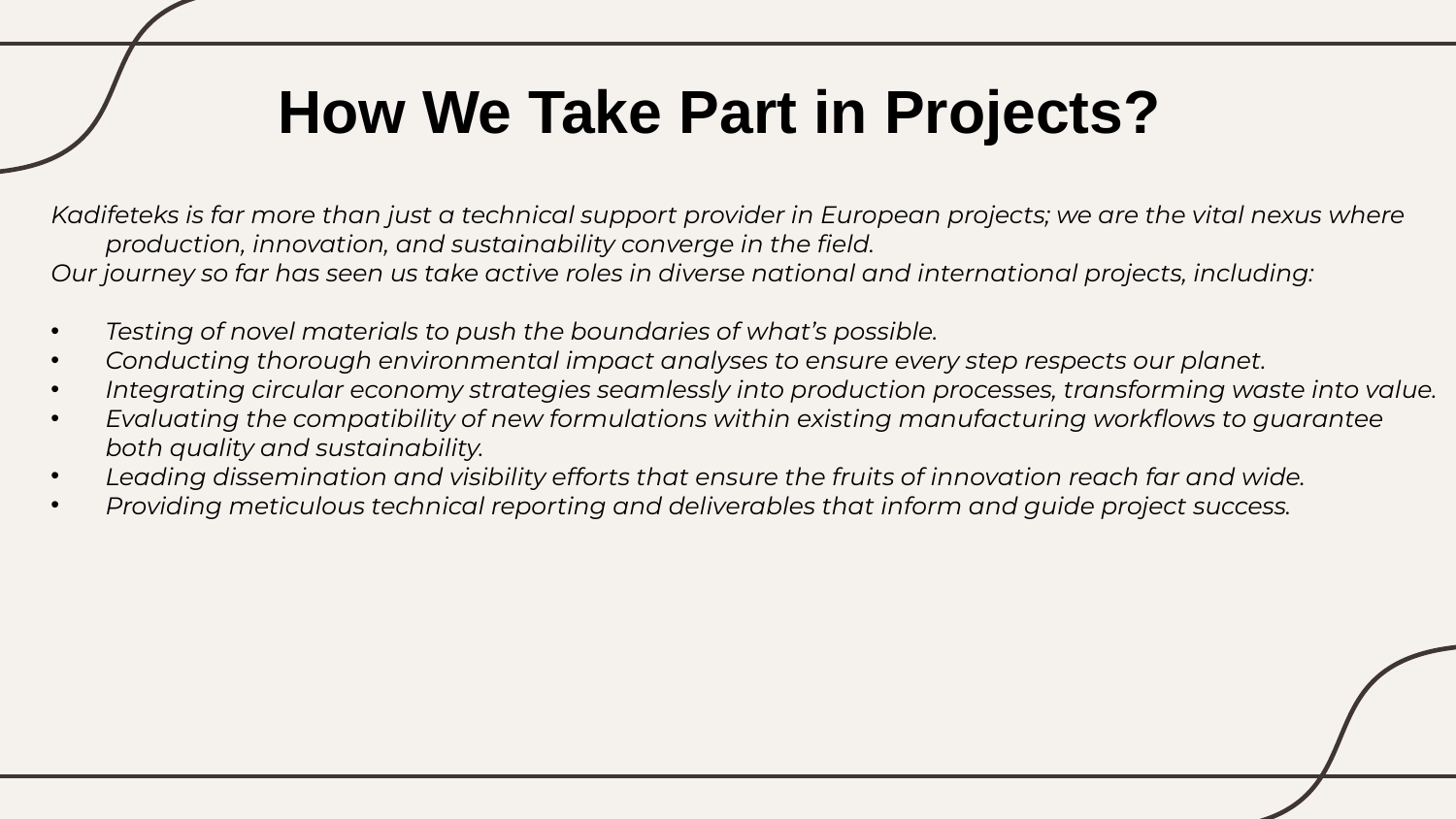

How We Take Part in Projects?
Kadifeteks is far more than just a technical support provider in European projects; we are the vital nexus where production, innovation, and sustainability converge in the field.
Our journey so far has seen us take active roles in diverse national and international projects, including:

Testing of novel materials to push the boundaries of what’s possible.
Conducting thorough environmental impact analyses to ensure every step respects our planet.
Integrating circular economy strategies seamlessly into production processes, transforming waste into value.
Evaluating the compatibility of new formulations within existing manufacturing workflows to guarantee both quality and sustainability.
Leading dissemination and visibility efforts that ensure the fruits of innovation reach far and wide.
Providing meticulous technical reporting and deliverables that inform and guide project success.